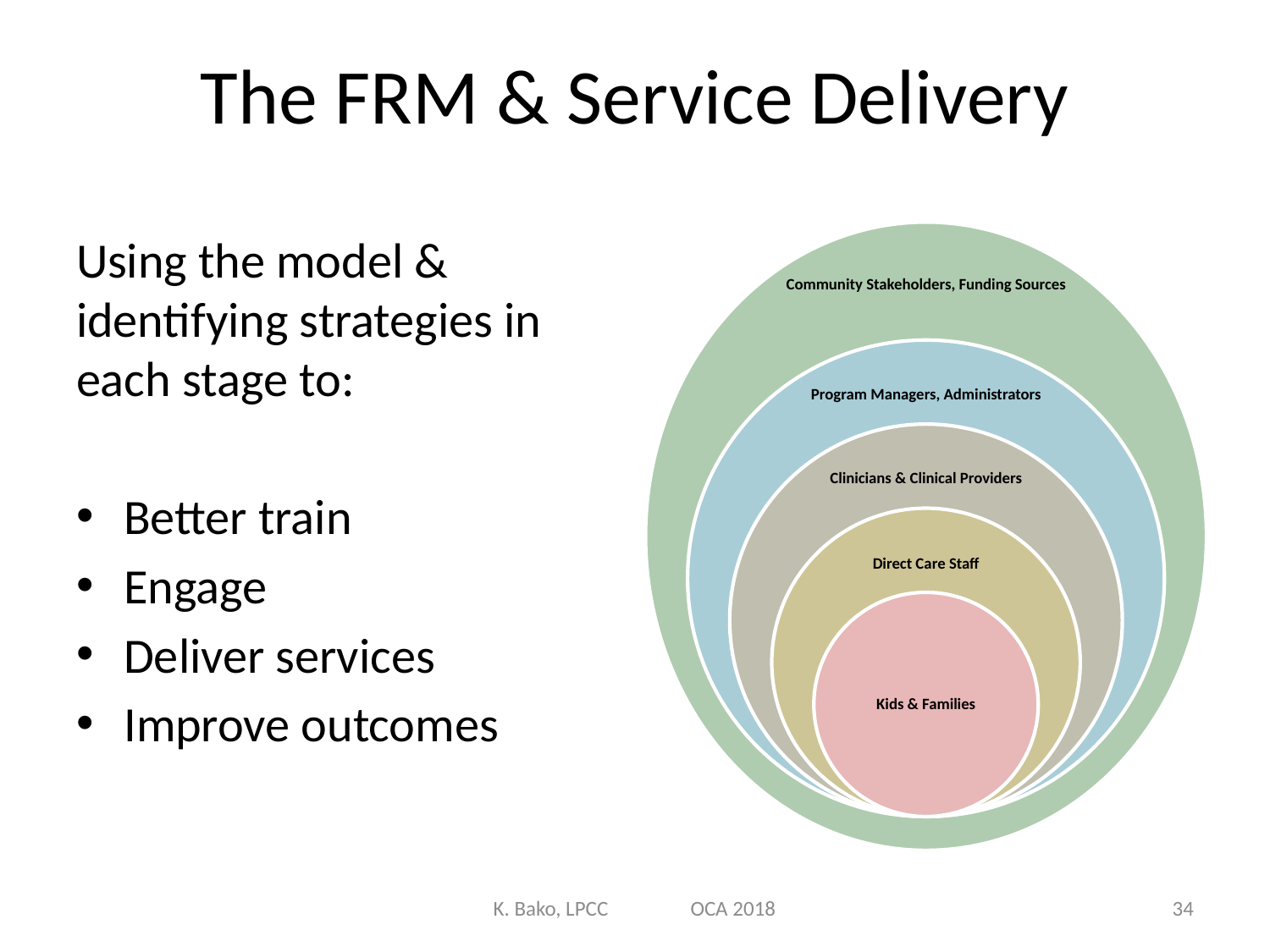

# The FRM & Service Delivery
Using the model & identifying strategies in each stage to:

Better train
Engage
Deliver services
Improve outcomes
Community Stakeholders, Funding Sources
Program Managers, Administrators
Clinicians & Clinical Providers
Direct Care Staff
Kids & Families
K. Bako, LPCC                 OCA 2018
34